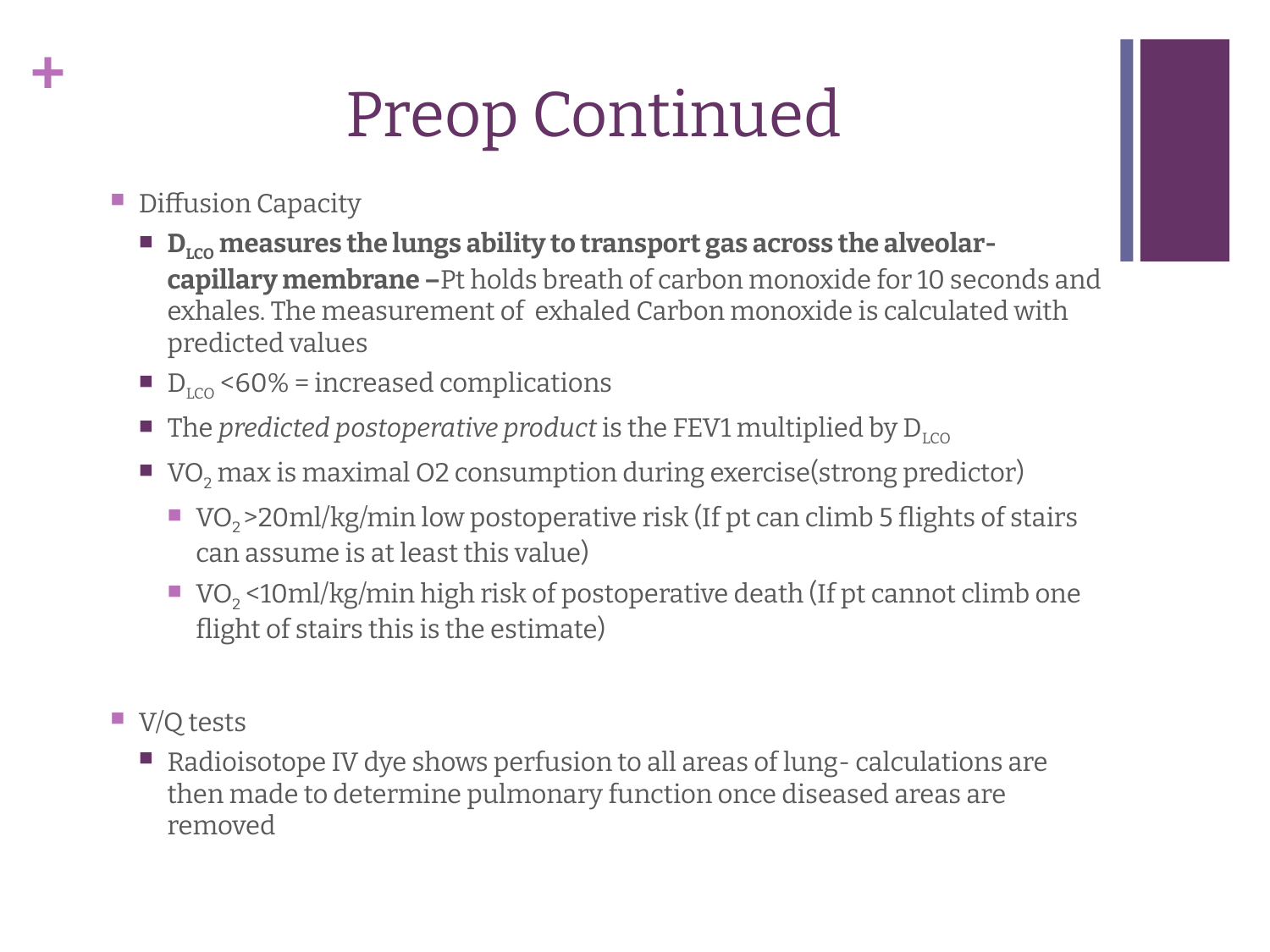

# Preop Continued
Diffusion Capacity
DLCO measures the lungs ability to transport gas across the alveolar-capillary membrane –Pt holds breath of carbon monoxide for 10 seconds and exhales. The measurement of  exhaled Carbon monoxide is calculated with predicted values
DLCO <60% = increased complications
The predicted postoperative product is the FEV1 multiplied by DLCO
VO2 max is maximal O2 consumption during exercise(strong predictor)
VO2 >20ml/kg/min low postoperative risk (If pt can climb 5 flights of stairs can assume is at least this value)
VO2 <10ml/kg/min high risk of postoperative death (If pt cannot climb one flight of stairs this is the estimate)

V/Q tests
Radioisotope IV dye shows perfusion to all areas of lung- calculations are then made to determine pulmonary function once diseased areas are removed